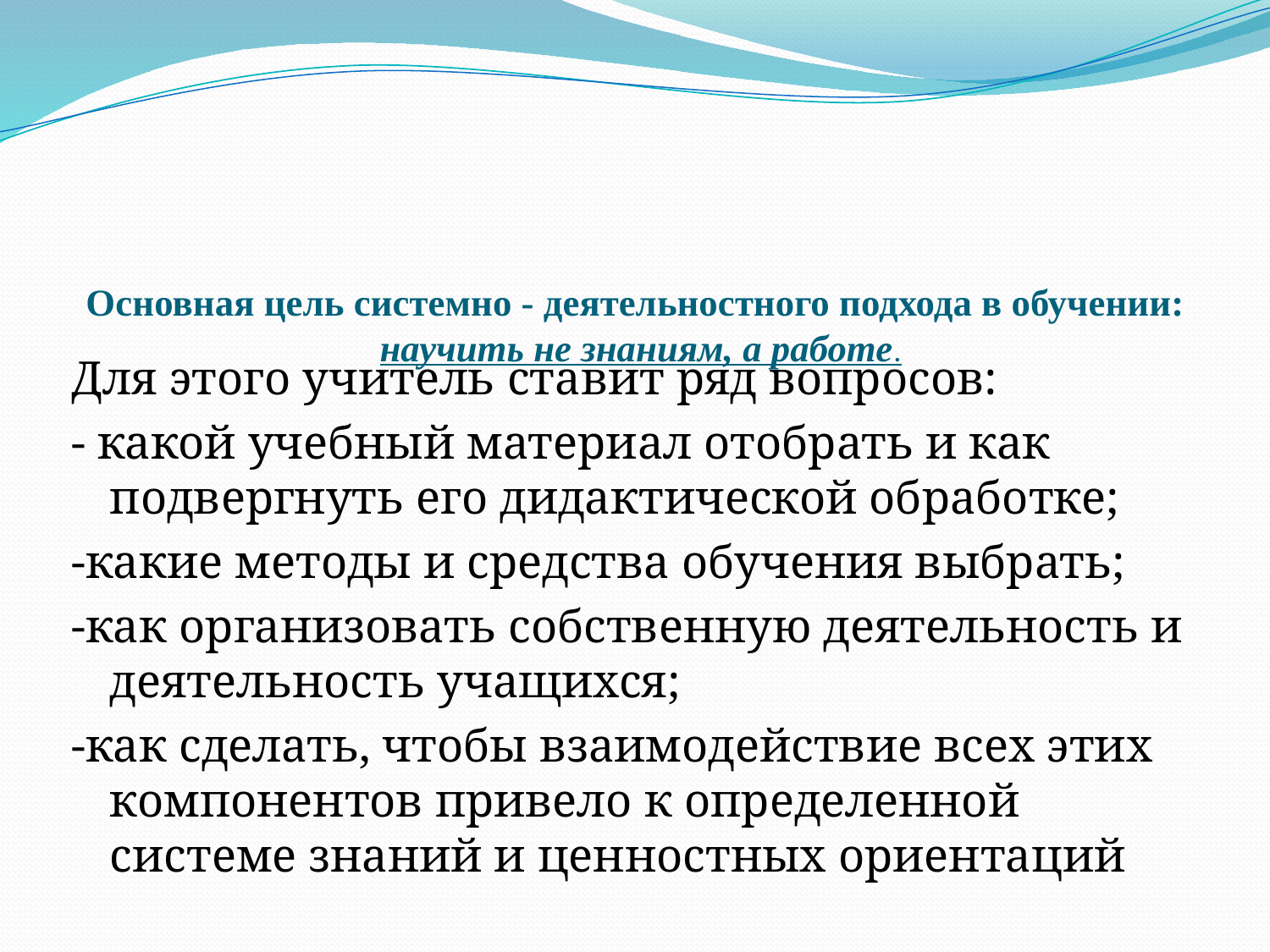

# Основная цель системно - деятельностного подхода в обучении: научить не знаниям, а работе.
Для этого учитель ставит ряд вопросов:
- какой учебный материал отобрать и как подвергнуть его дидактической обработке;
-какие методы и средства обучения выбрать;
-как организовать собственную деятельность и деятельность учащихся;
-как сделать, чтобы взаимодействие всех этих компонентов привело к определенной системе знаний и ценностных ориентаций